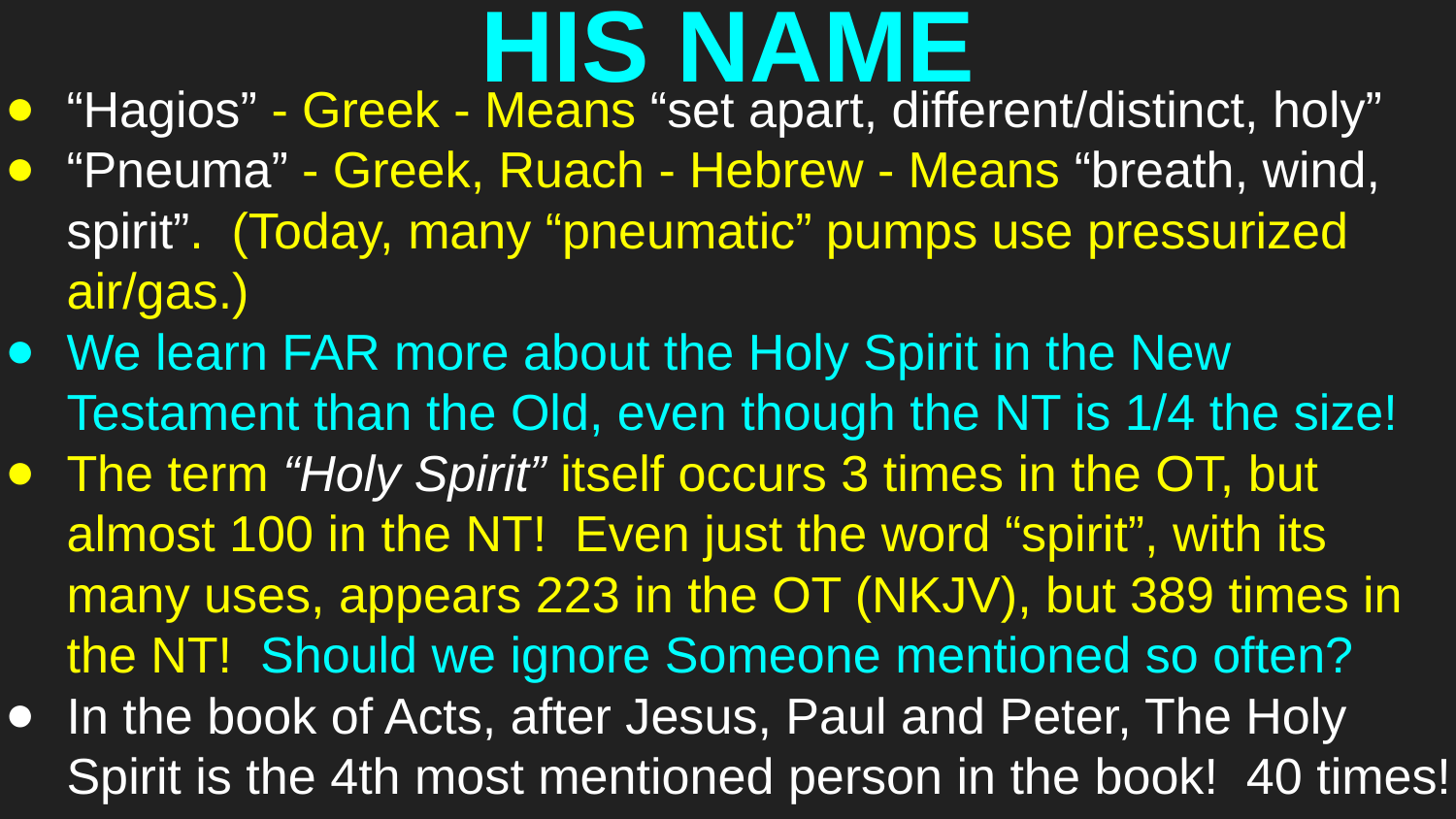

# HIS NAME
“Hagios” - Greek - Means “set apart, different/distinct, holy”
“Pneuma” - Greek, Ruach - Hebrew - Means “breath, wind, spirit”.  (Today, many “pneumatic” pumps use pressurized air/gas.)
We learn FAR more about the Holy Spirit in the New Testament than the Old, even though the NT is 1/4 the size!
The term “Holy Spirit” itself occurs 3 times in the OT, but almost 100 in the NT!  Even just the word “spirit”, with its many uses, appears 223 in the OT (NKJV), but 389 times in the NT!  Should we ignore Someone mentioned so often?
In the book of Acts, after Jesus, Paul and Peter, The Holy Spirit is the 4th most mentioned person in the book!  40 times!